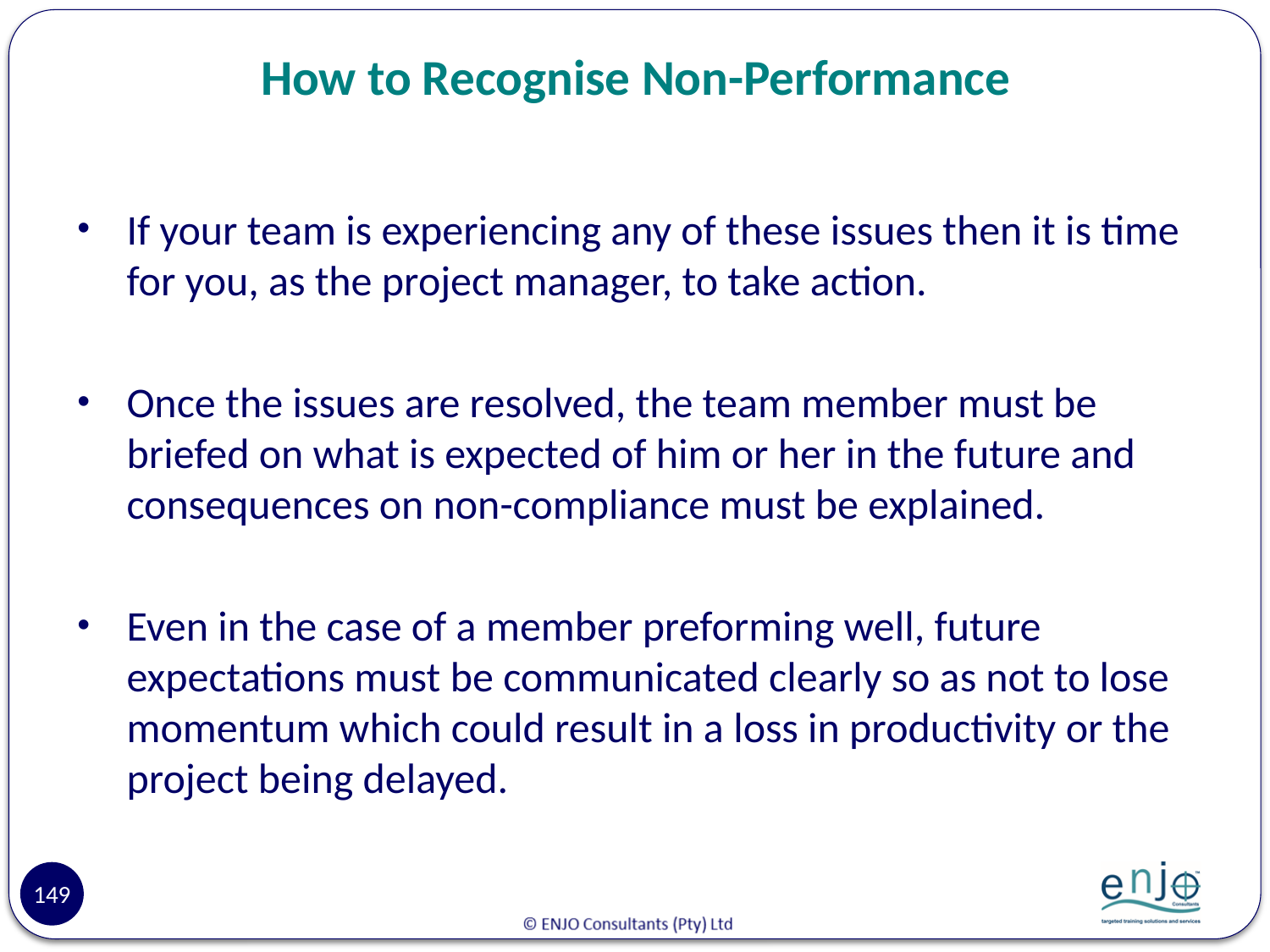

# How to Recognise Non-Performance
If your team is experiencing any of these issues then it is time for you, as the project manager, to take action.

Once the issues are resolved, the team member must be briefed on what is expected of him or her in the future and consequences on non-compliance must be explained.

Even in the case of a member preforming well, future expectations must be communicated clearly so as not to lose momentum which could result in a loss in productivity or the project being delayed.

149